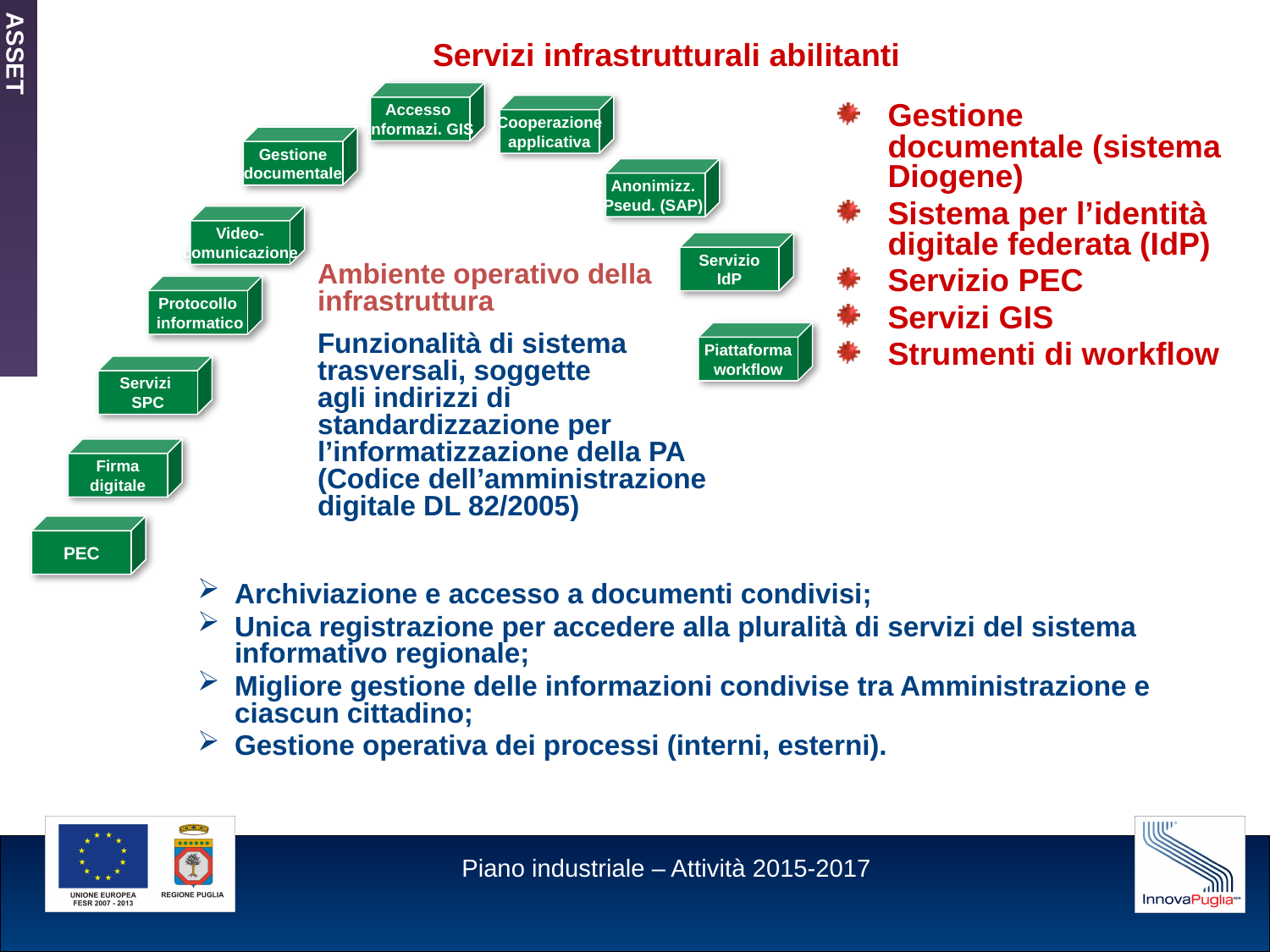

ASSET
Servizi infrastrutturali abilitanti
Accesso
Informazi. GIS
Cooperazione
applicativa
Gestione
documentale
Anonimizz.
Pseud. (SAP)
Video-
comunicazione
Servizio
IdP
Protocollo
 informatico
Piattaforma
workflow
Servizi
SPC
Firma
digitale
PEC
Gestione documentale (sistema Diogene)
Sistema per l’identità digitale federata (IdP)
Servizio PEC
Servizi GIS
Strumenti di workflow

Ambiente operativo della infrastruttura
Funzionalità di sistema trasversali, soggette
agli indirizzi di standardizzazione per l’informatizzazione della PA (Codice dell’amministrazione digitale DL 82/2005)
Archiviazione e accesso a documenti condivisi;
Unica registrazione per accedere alla pluralità di servizi del sistema informativo regionale;
Migliore gestione delle informazioni condivise tra Amministrazione e ciascun cittadino;
Gestione operativa dei processi (interni, esterni).